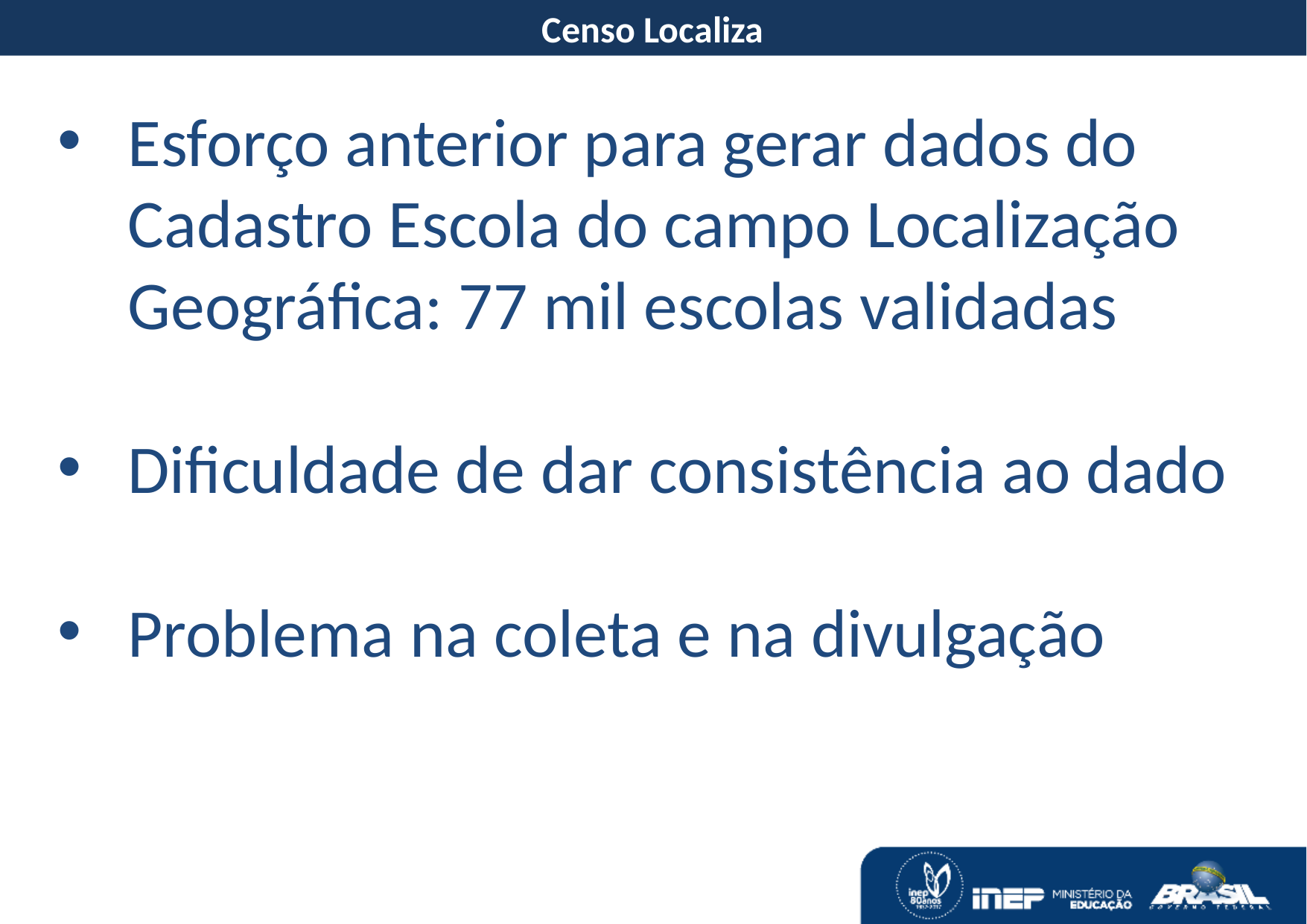

Censo Localiza
Esforço anterior para gerar dados do Cadastro Escola do campo Localização Geográfica: 77 mil escolas validadas

Dificuldade de dar consistência ao dado

Problema na coleta e na divulgação